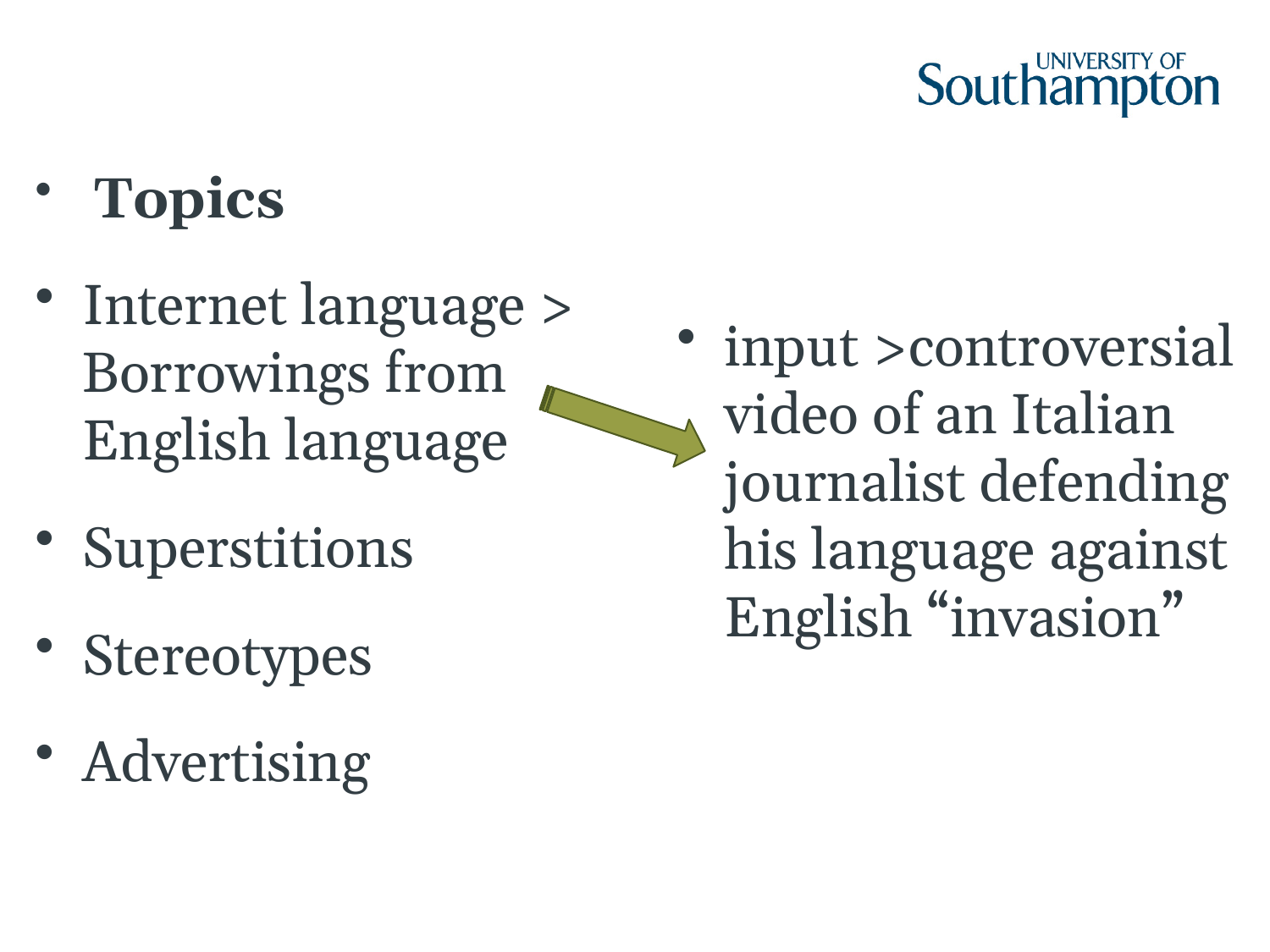

Topics
Internet language > Borrowings from English language
Superstitions
Stereotypes
Advertising

input >controversial video of an Italian journalist defending his language against English “invasion”